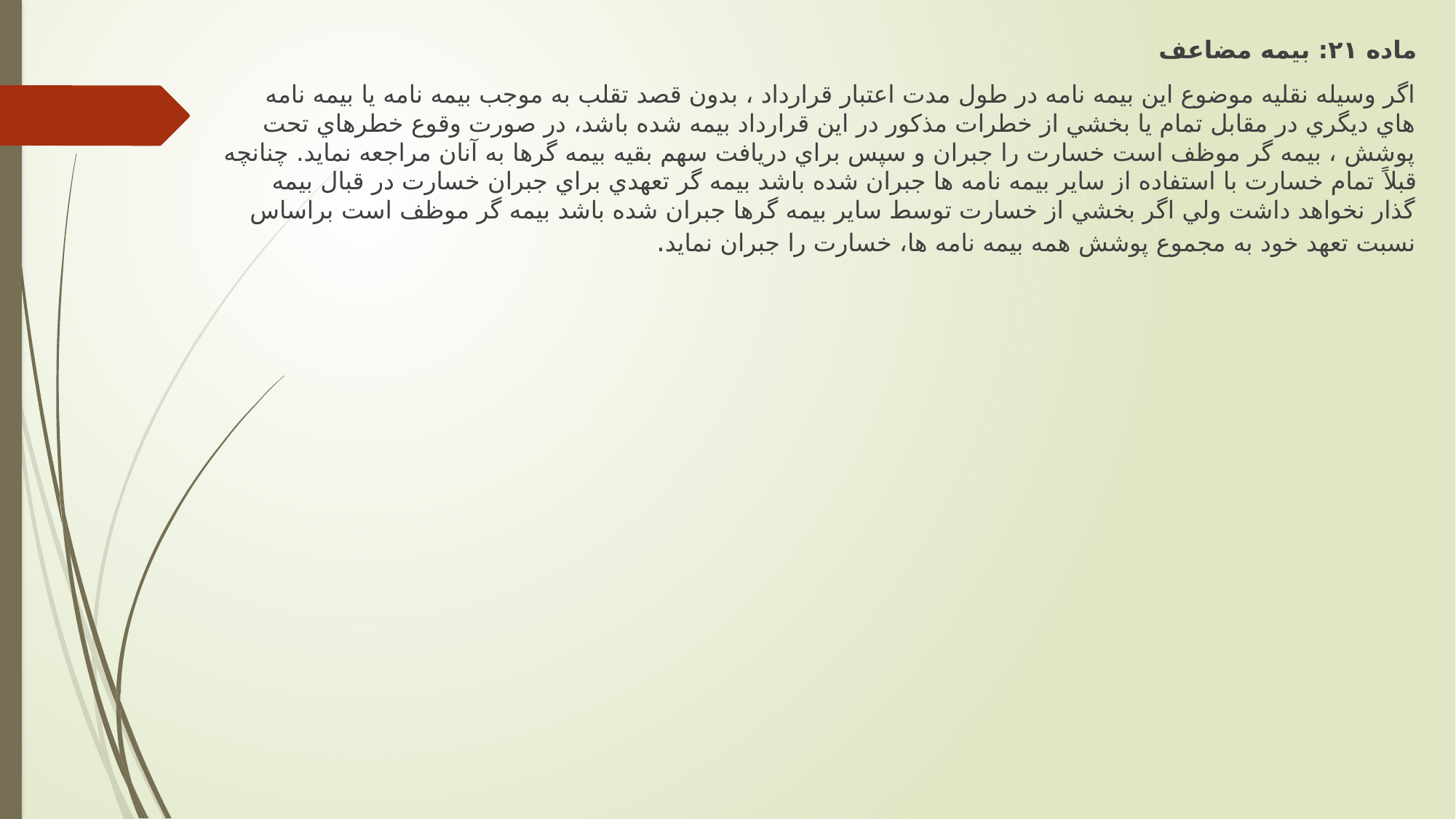

ماده ۲۱: بيمه مضاعف
اگر وسيله نقليه موضوع اين بيمه نامه در طول مدت اعتبار قرارداد ، بدون قصد تقلب به موجب بيمه نامه يا بيمه نامه هاي ديگري در مقابل تمام يا بخشي از خطرات مذكور در اين قرارداد بيمه شده باشد، در صورت وقوع خطرهاي تحت پوشش ، بيمه گر موظف است خسارت را جبران و سپس براي دريافت سهم بقيه بيمه گرها به آنان مراجعه نمايد. چنانچه قبلاً تمام خسارت با استفاده از ساير بيمه نامه ها جبران شده باشد بيمه گر تعهدي براي جبران خسارت در قبال بيمه گذار نخواهد داشت ولي اگر بخشي از خسارت توسط ساير بيمه گرها جبران شده باشد بيمه گر موظف است براساس نسبت تعهد خود به مجموع پوشش همه بيمه نامه ها، خسارت را جبران نمايد.